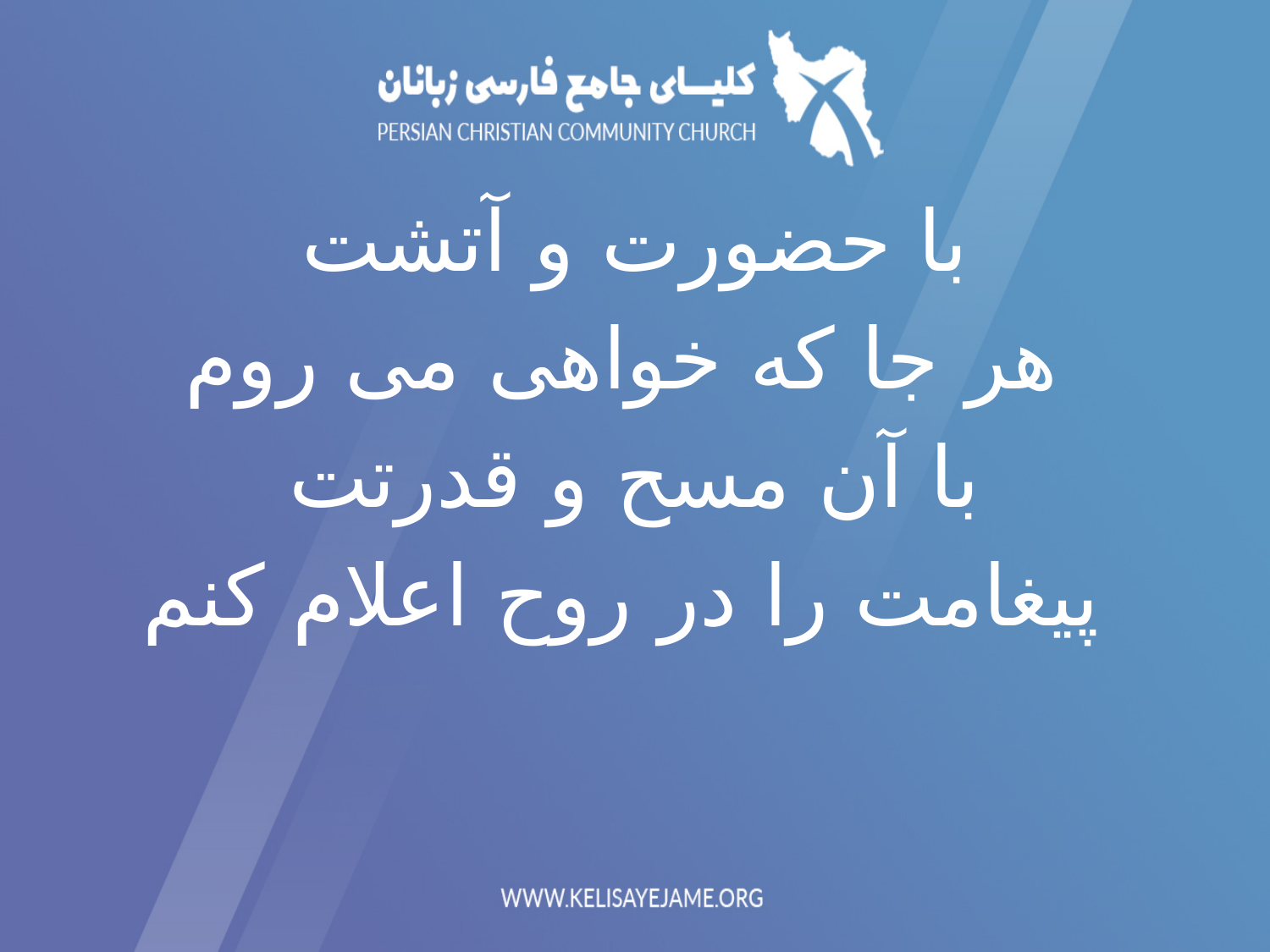

با حضورت و آتشت
 هر جا که خواهی می روم
با آن مسح و قدرتت
 پیغامت را در روح اعلام کنم